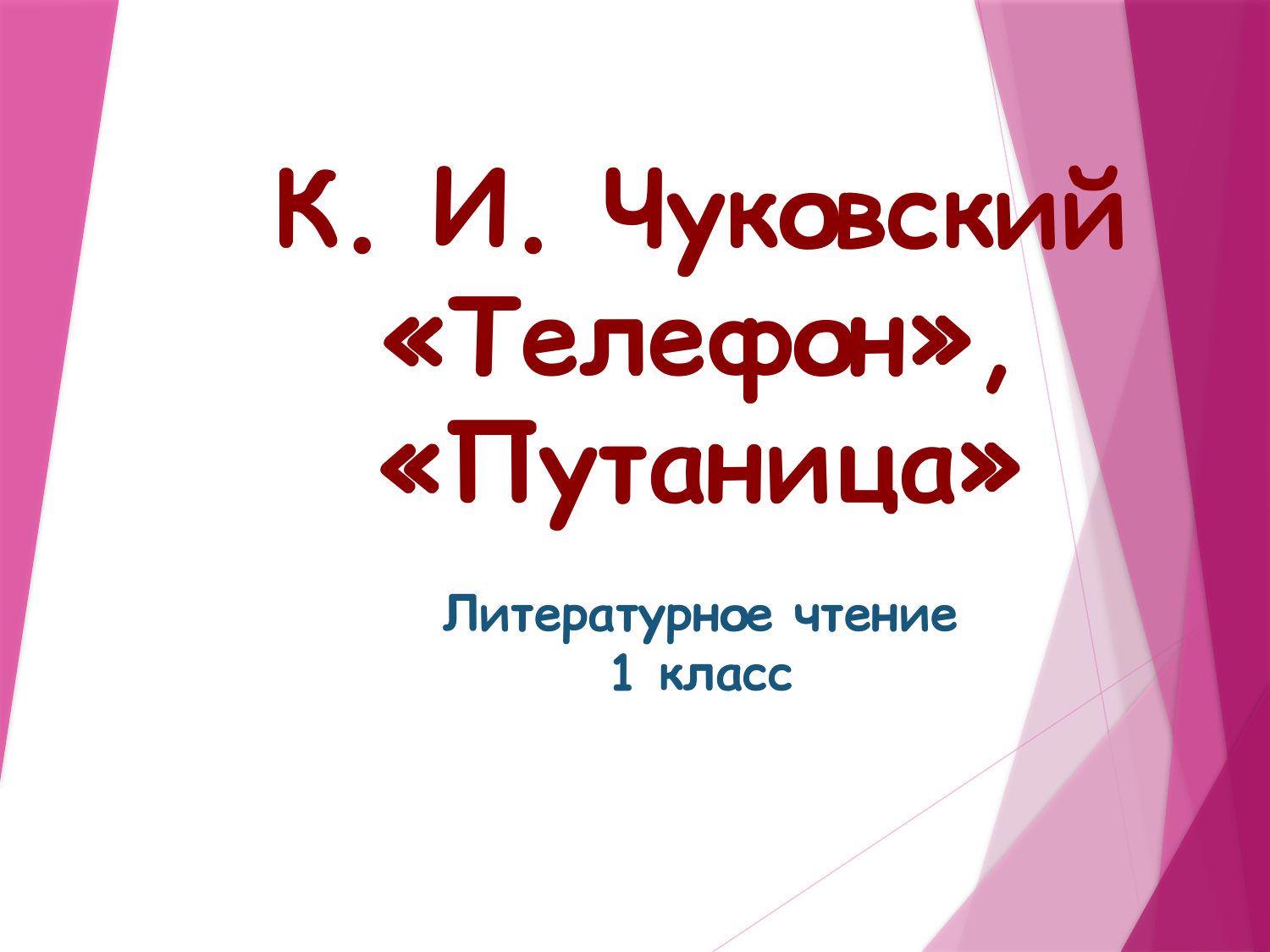

К. И. Чуковский «Телефон», «Путаница»

Литературное чтение
1 класс